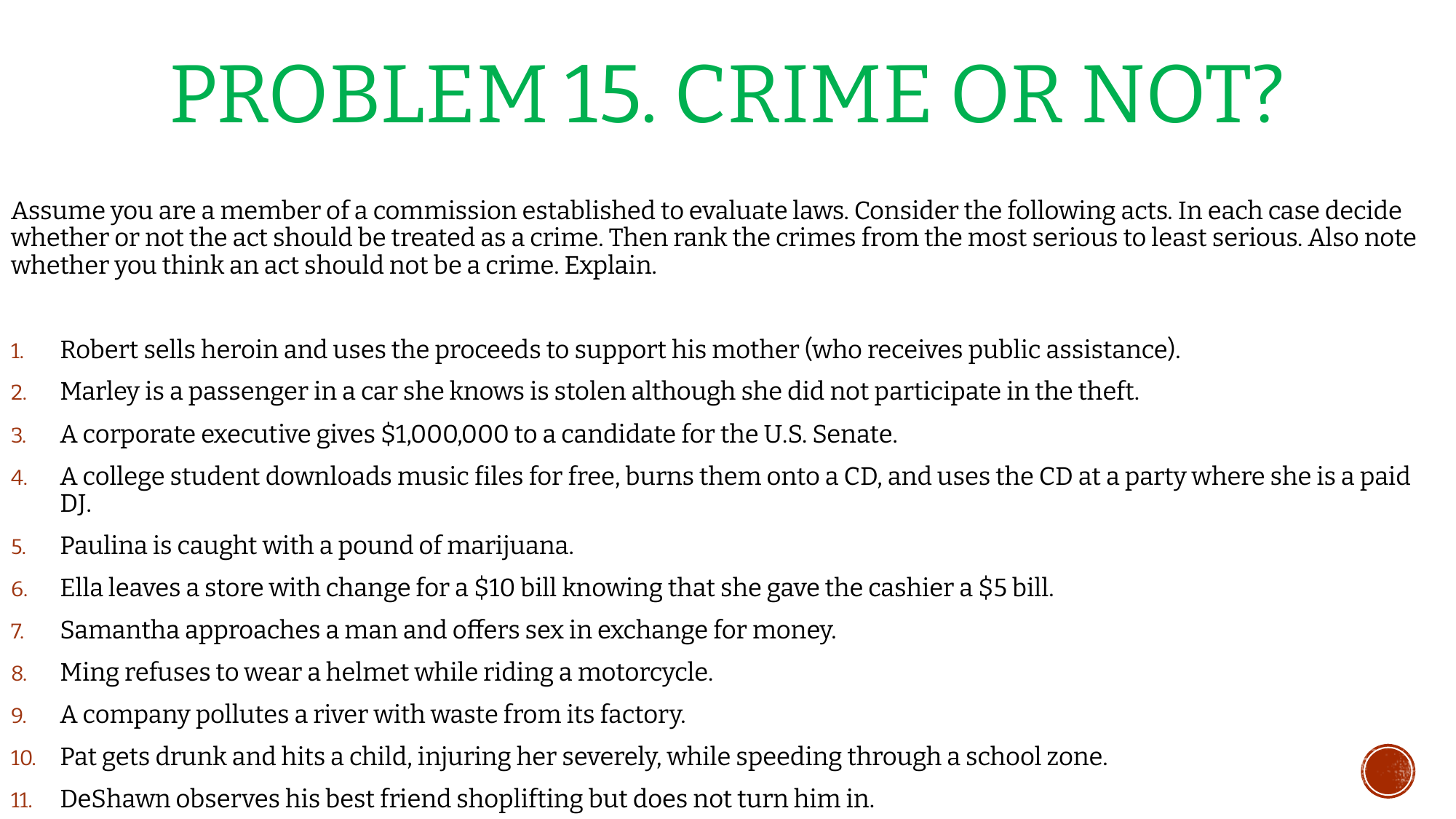

# Problem 15. Crime or Not?
Assume you are a member of a commission established to evaluate laws. Consider the following acts. In each case decide whether or not the act should be treated as a crime. Then rank the crimes from the most serious to least serious. Also note whether you think an act should not be a crime. Explain.

Robert sells heroin and uses the proceeds to support his mother (who receives public assistance).
Marley is a passenger in a car she knows is stolen although she did not participate in the theft.
A corporate executive gives $1,000,000 to a candidate for the U.S. Senate.
A college student downloads music files for free, burns them onto a CD, and uses the CD at a party where she is a paid DJ.
Paulina is caught with a pound of marijuana.
Ella leaves a store with change for a $10 bill knowing that she gave the cashier a $5 bill.
Samantha approaches a man and offers sex in exchange for money.
Ming refuses to wear a helmet while riding a motorcycle.
A company pollutes a river with waste from its factory.
Pat gets drunk and hits a child, injuring her severely, while speeding through a school zone.
DeShawn observes his best friend shoplifting but does not turn him in.